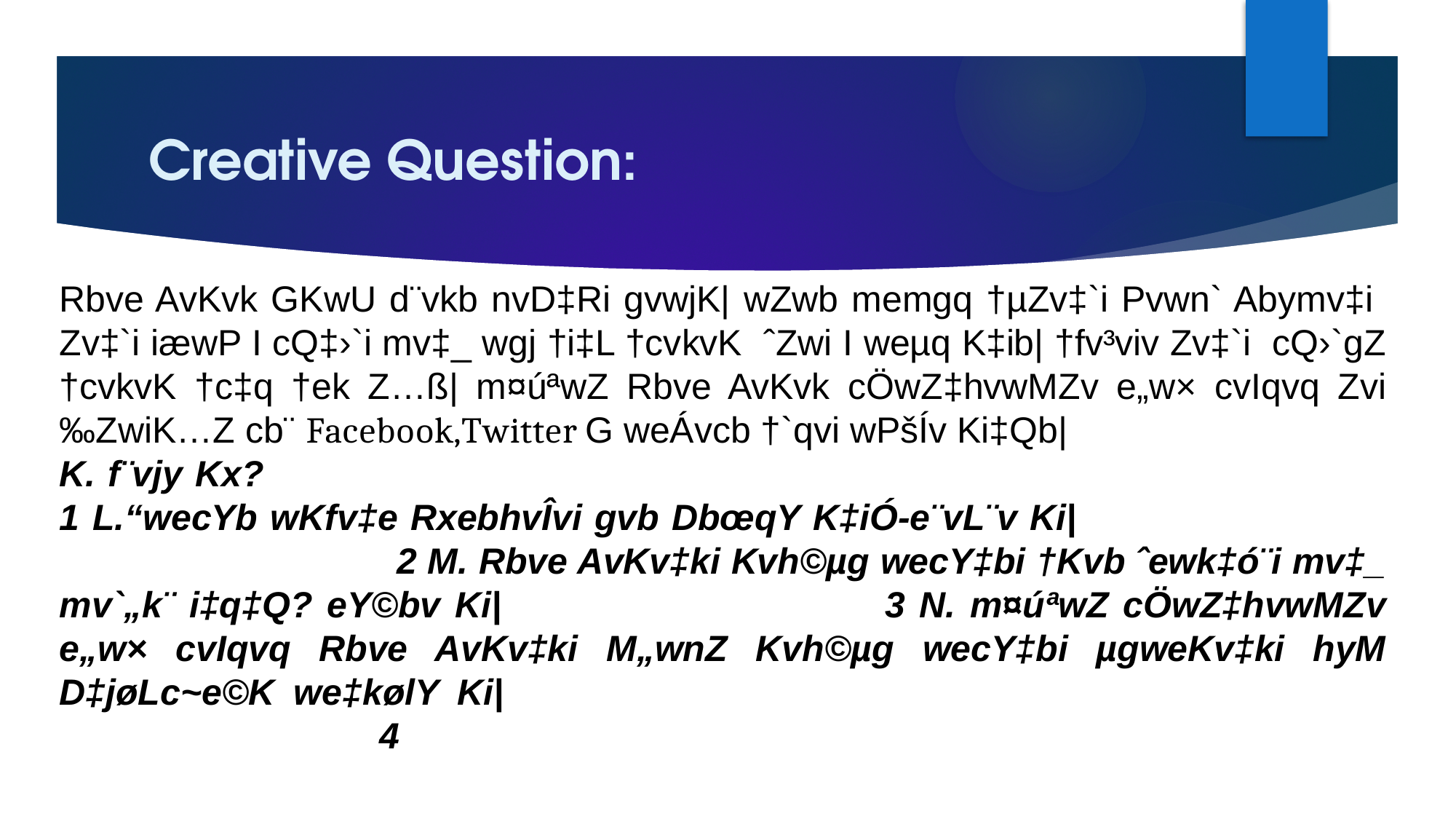

# Creative Question:
Rbve AvKvk GKwU d¨vkb nvD‡Ri gvwjK| wZwb memgq †µZv‡`i Pvwn` Abymv‡i  Zv‡`i iæwP I cQ‡›`i mv‡_ wgj †i‡L †cvkvK  ˆZwi I weµq K‡ib| †fv³viv Zv‡`i  cQ›`gZ †cvkvK †c‡q †ek Z…ß| m¤úªwZ Rbve AvKvk cÖwZ‡hvwMZv e„w× cvIqvq Zvi ‰ZwiK…Z cb¨ Facebook,Twitter G weÁvcb †`qvi wPšÍv Ki‡Qb|
K. f¨vjy Kx?										           1 L.“wecYb wKfv‡e RxebhvÎvi gvb DbœqY K‡iÓ-e¨vL¨v Ki|					           2 M. Rbve AvKv‡ki Kvh©µg wecY‡bi †Kvb ˆewk‡ó¨i mv‡_ mv`„k¨ i‡q‡Q? eY©bv Ki|   		          3 N. m¤úªwZ cÖwZ‡hvwMZv e„w× cvIqvq Rbve AvKv‡ki M„wnZ Kvh©µg wecY‡bi µgweKv‡ki hyM D‡jøLc~e©K we‡kølY Ki|											          4